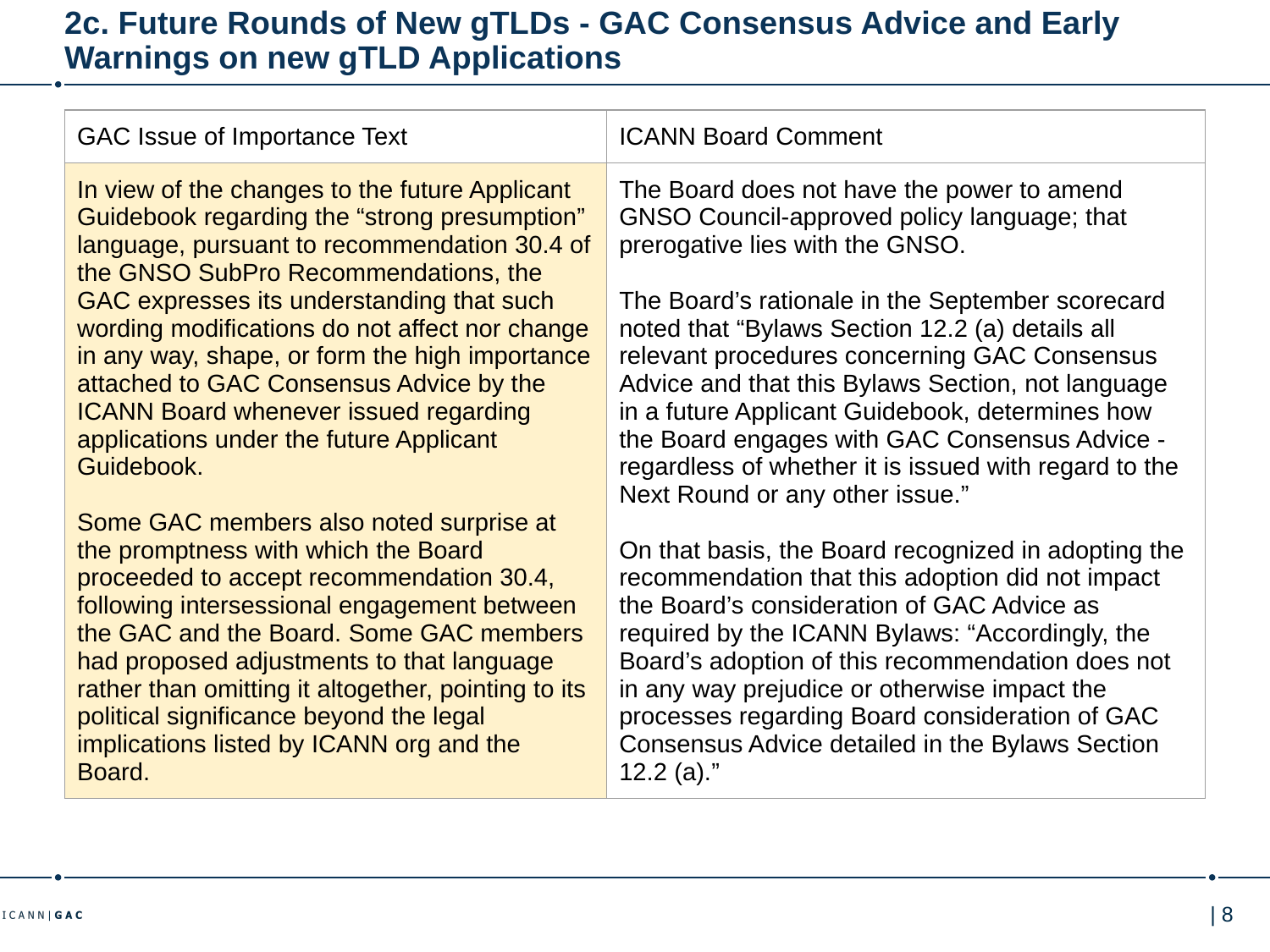

# 2c. Future Rounds of New gTLDs - GAC Consensus Advice and Early Warnings on new gTLD Applications

| GAC Issue of Importance Text | ICANN Board Comment |
| --- | --- |
| In view of the changes to the future Applicant Guidebook regarding the “strong presumption” language, pursuant to recommendation 30.4 of the GNSO SubPro Recommendations, the GAC expresses its understanding that such wording modifications do not affect nor change in any way, shape, or form the high importance attached to GAC Consensus Advice by the ICANN Board whenever issued regarding applications under the future Applicant Guidebook. Some GAC members also noted surprise at the promptness with which the Board proceeded to accept recommendation 30.4, following intersessional engagement between the GAC and the Board. Some GAC members had proposed adjustments to that language rather than omitting it altogether, pointing to its political significance beyond the legal implications listed by ICANN org and the Board. | The Board does not have the power to amend GNSO Council-approved policy language; that prerogative lies with the GNSO. The Board’s rationale in the September scorecard noted that “Bylaws Section 12.2 (a) details all relevant procedures concerning GAC Consensus Advice and that this Bylaws Section, not language in a future Applicant Guidebook, determines how the Board engages with GAC Consensus Advice - regardless of whether it is issued with regard to the Next Round or any other issue.” On that basis, the Board recognized in adopting the recommendation that this adoption did not impact the Board’s consideration of GAC Advice as required by the ICANN Bylaws: “Accordingly, the Board’s adoption of this recommendation does not in any way prejudice or otherwise impact the processes regarding Board consideration of GAC Consensus Advice detailed in the Bylaws Section 12.2 (a).” |